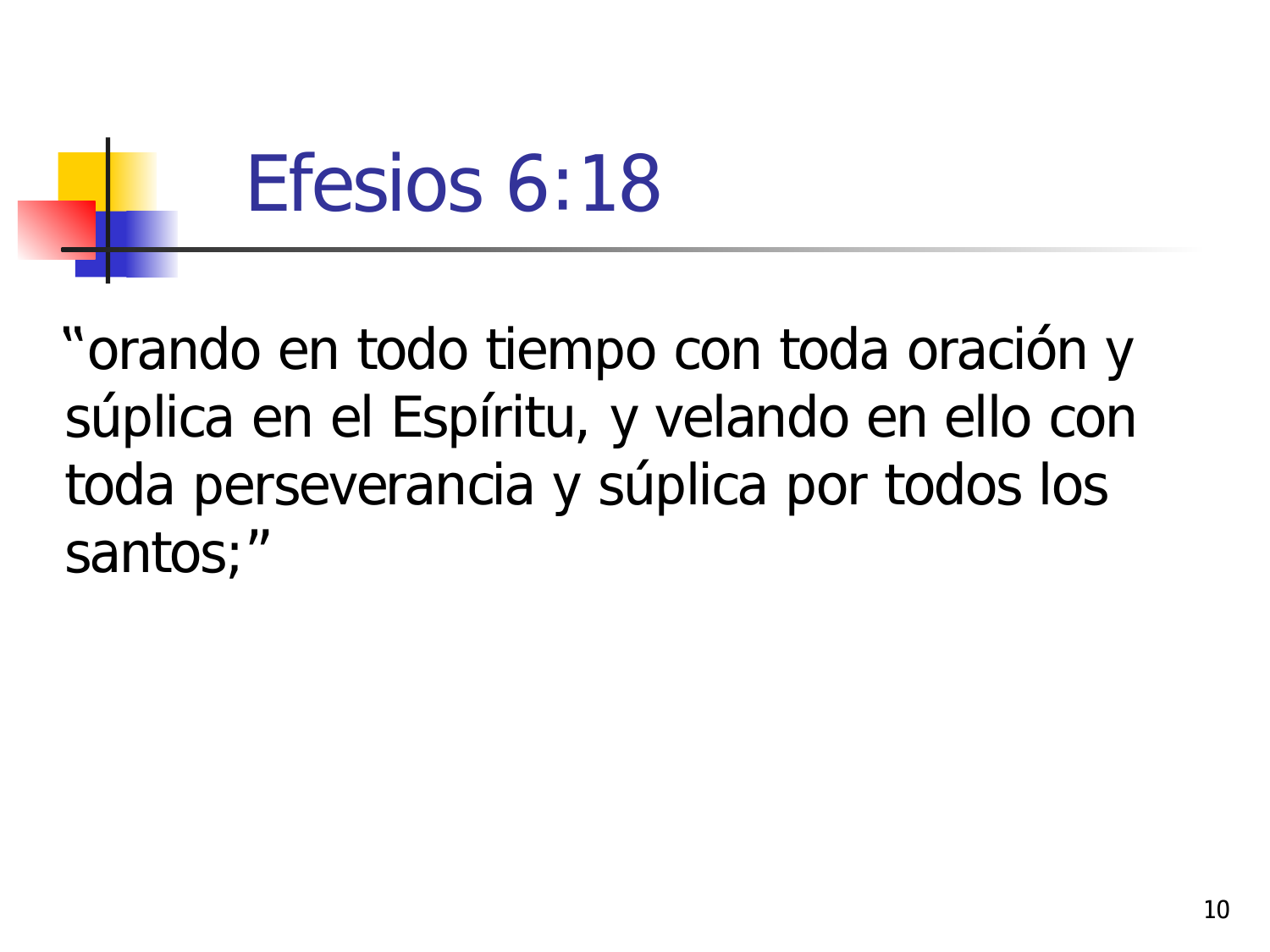

# Efesios 6:18
“orando en todo tiempo con toda oración y súplica en el Espíritu, y velando en ello con toda perseverancia y súplica por todos los santos;”
10